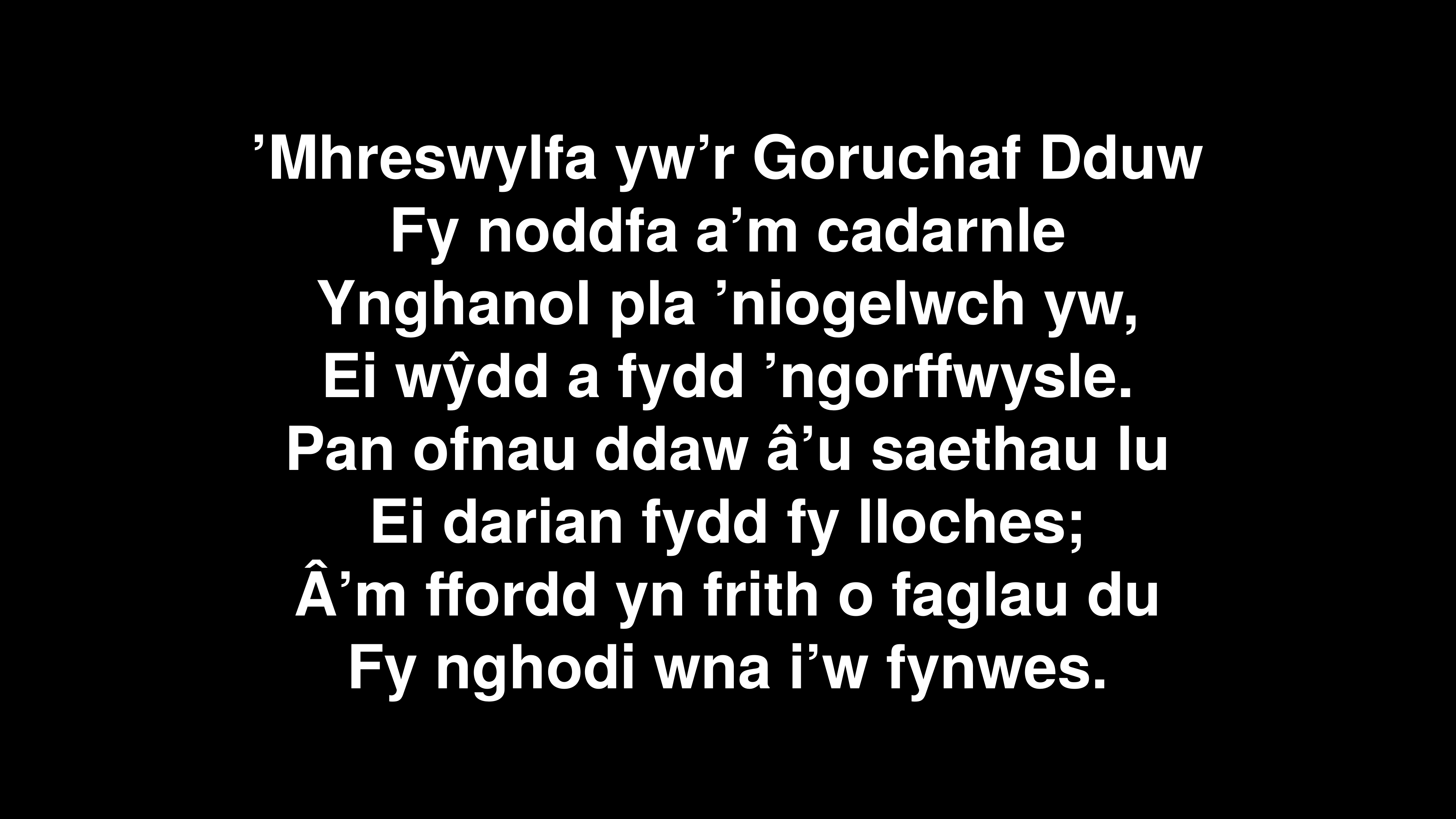

’Mhreswylfa yw’r Goruchaf Dduw
Fy noddfa a’m cadarnle
Ynghanol pla ’niogelwch yw,
Ei wŷdd a fydd ’ngorffwysle.
Pan ofnau ddaw â’u saethau lu
Ei darian fydd fy lloches;
Â’m ffordd yn frith o faglau du
Fy nghodi wna i’w fynwes.